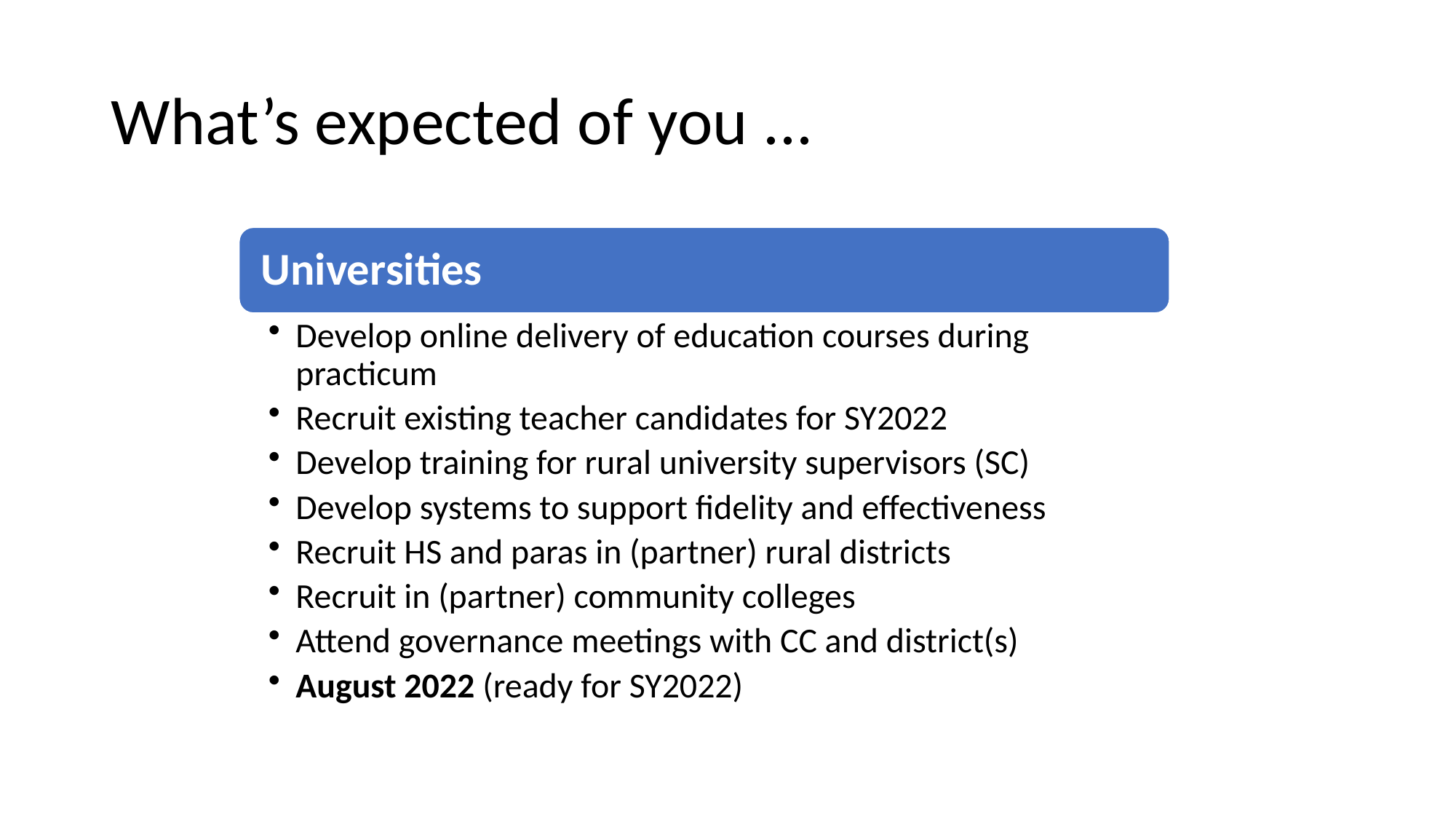

# What’s expected of you ...
Universities
Develop online delivery of education courses during practicum
Recruit existing teacher candidates for SY2022
Develop training for rural university supervisors (SC)
Develop systems to support fidelity and effectiveness
Recruit HS and paras in (partner) rural districts
Recruit in (partner) community colleges
Attend governance meetings with CC and district(s)
August 2022 (ready for SY2022)